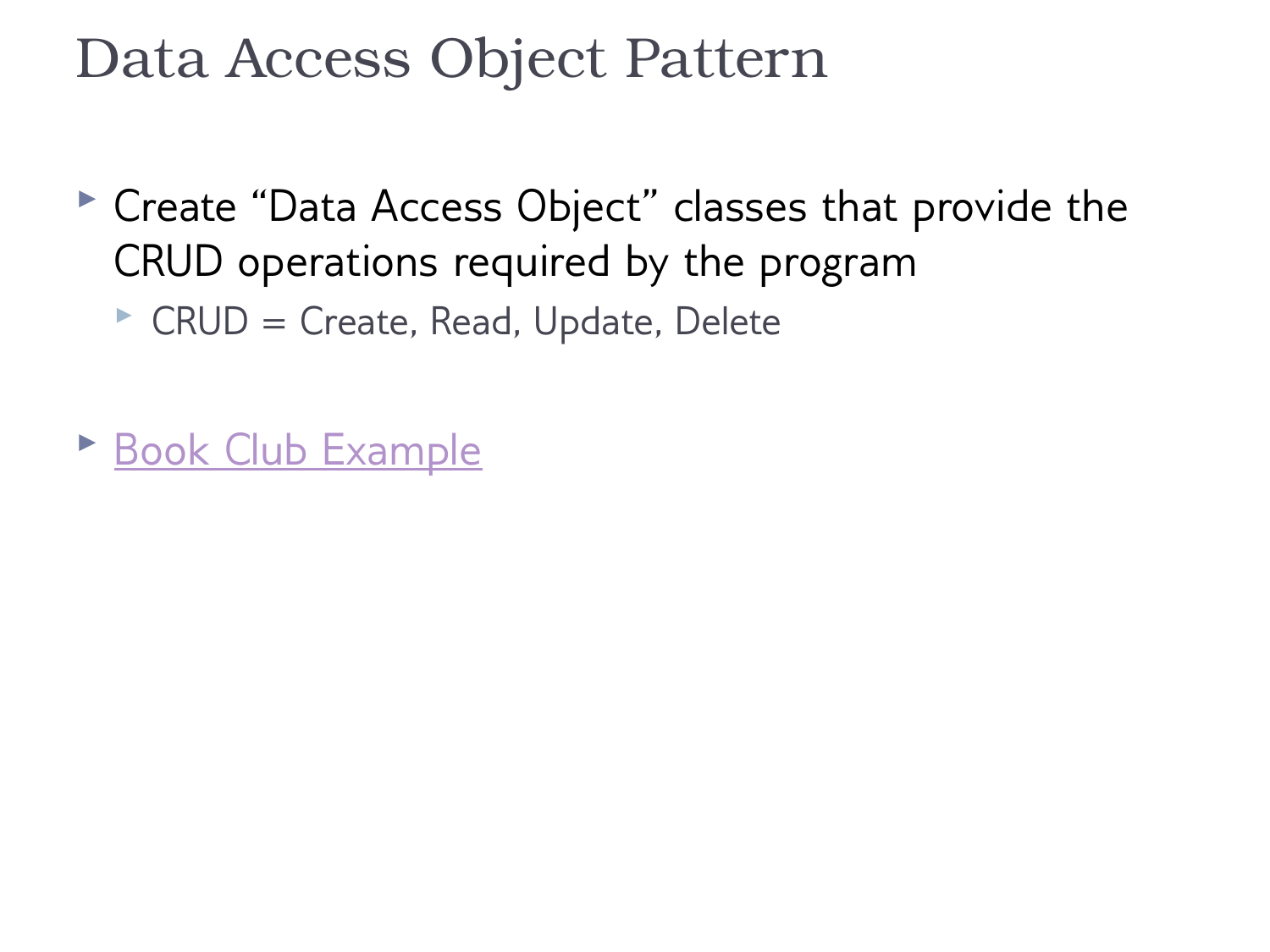

# Data Access Object Pattern
Create “Data Access Object” classes that provide the CRUD operations required by the program
CRUD = Create, Read, Update, Delete

Book Club Example